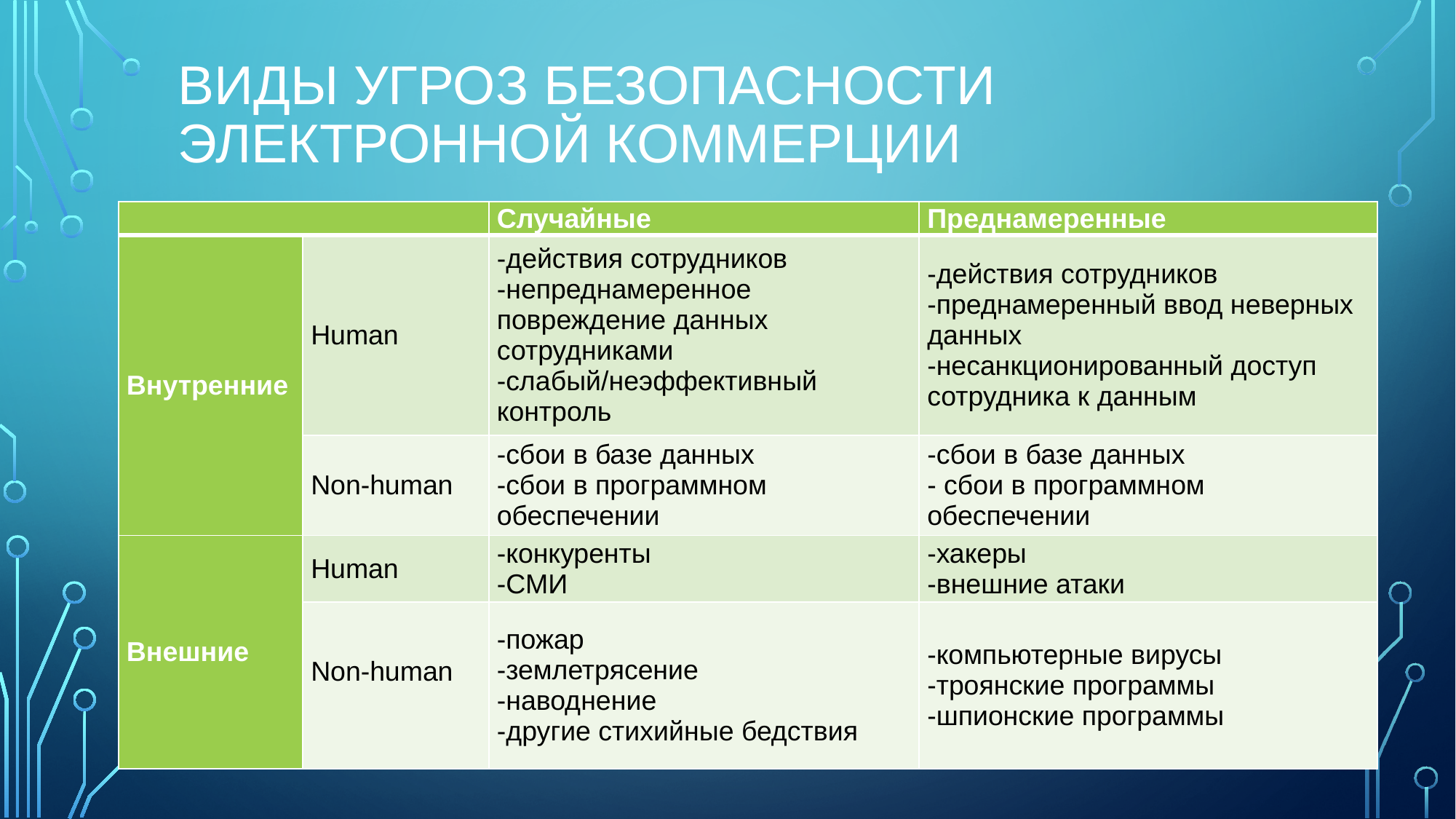

# Виды угроз безопасности электронной коммерции
|  |  | Случайные | Преднамеренные |
| --- | --- | --- | --- |
| Внутренние | Human | -действия сотрудников -непреднамеренное повреждение данных сотрудниками -слабый/неэффективный контроль | -действия сотрудников -преднамеренный ввод неверных данных -несанкционированный доступ сотрудника к данным |
|  | Non-human | -сбои в базе данных -сбои в программном обеспечении | -сбои в базе данных - сбои в программном обеспечении |
| Внешние | Human | -конкуренты -СМИ | -хакеры -внешние атаки |
|  | Non-human | -пожар -землетрясение -наводнение -другие стихийные бедствия | -компьютерные вирусы -троянские программы -шпионские программы |